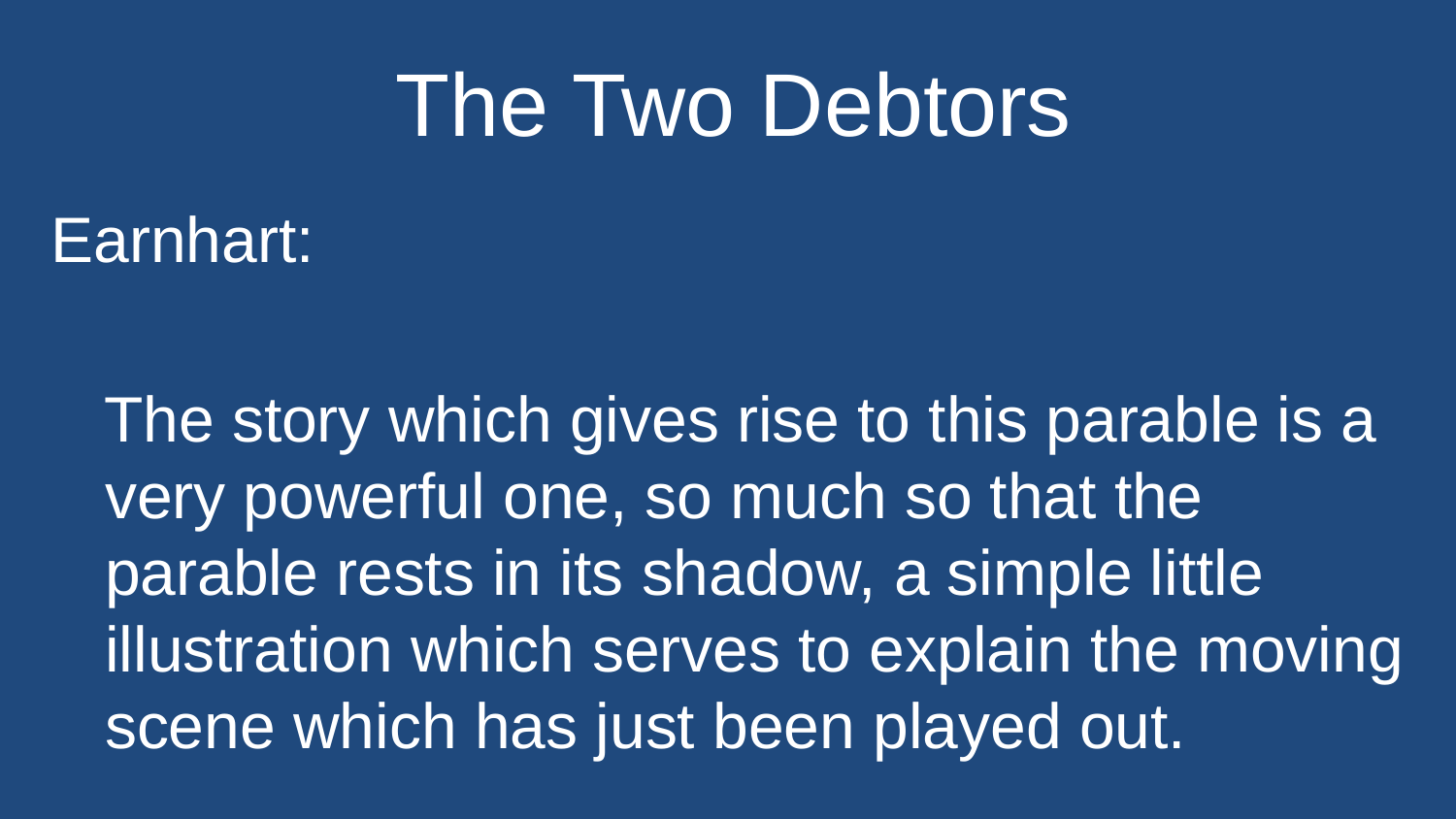

# The Two Debtors
Earnhart:

   The story which gives rise to this parable is a very powerful one, so much so that the parable rests in its shadow, a simple little illustration which serves to explain the moving scene which has just been played out.